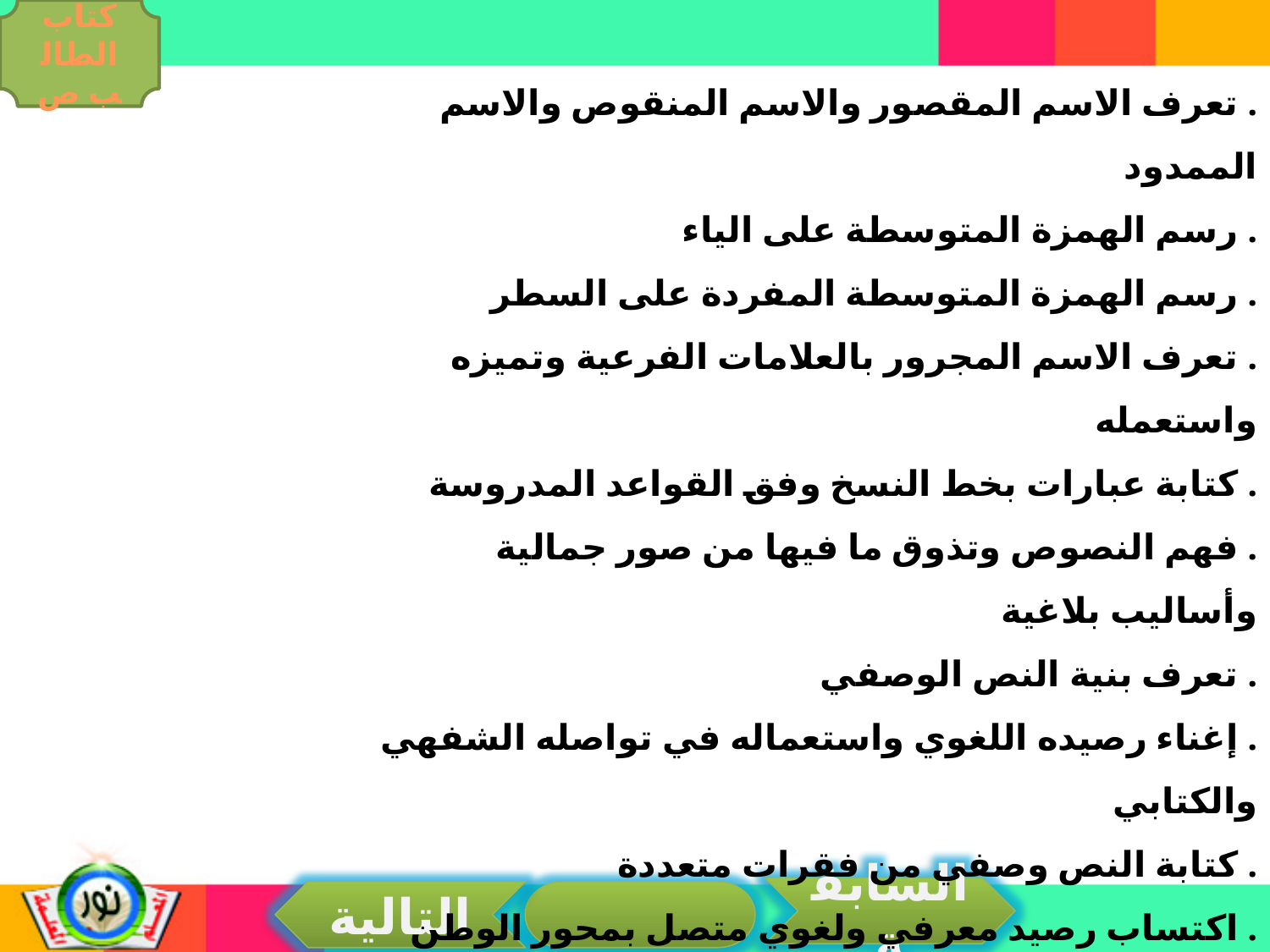

كتاب الطالب ص
. تعرف الاسم المقصور والاسم المنقوص والاسم الممدود
. رسم الهمزة المتوسطة على الياء
. رسم الهمزة المتوسطة المفردة على السطر
. تعرف الاسم المجرور بالعلامات الفرعية وتميزه واستعمله
. كتابة عبارات بخط النسخ وفق القواعد المدروسة
. فهم النصوص وتذوق ما فيها من صور جمالية وأساليب بلاغية
. تعرف بنية النص الوصفي
. إغناء رصيده اللغوي واستعماله في تواصله الشفهي والكتابي
. كتابة النص وصفي من فقرات متعددة
. اكتساب رصيد معرفي ولغوي متصل بمحور الوطن ولاء وعطاء
. اكتساب اتجاهات وقيم تتعلق بمحور الوطن ولاء وعطاء
. اكتساب سلوك وآداب من سيرة النبي صلى الله عليه وسلم في حب الوطن

السابقة

التالية